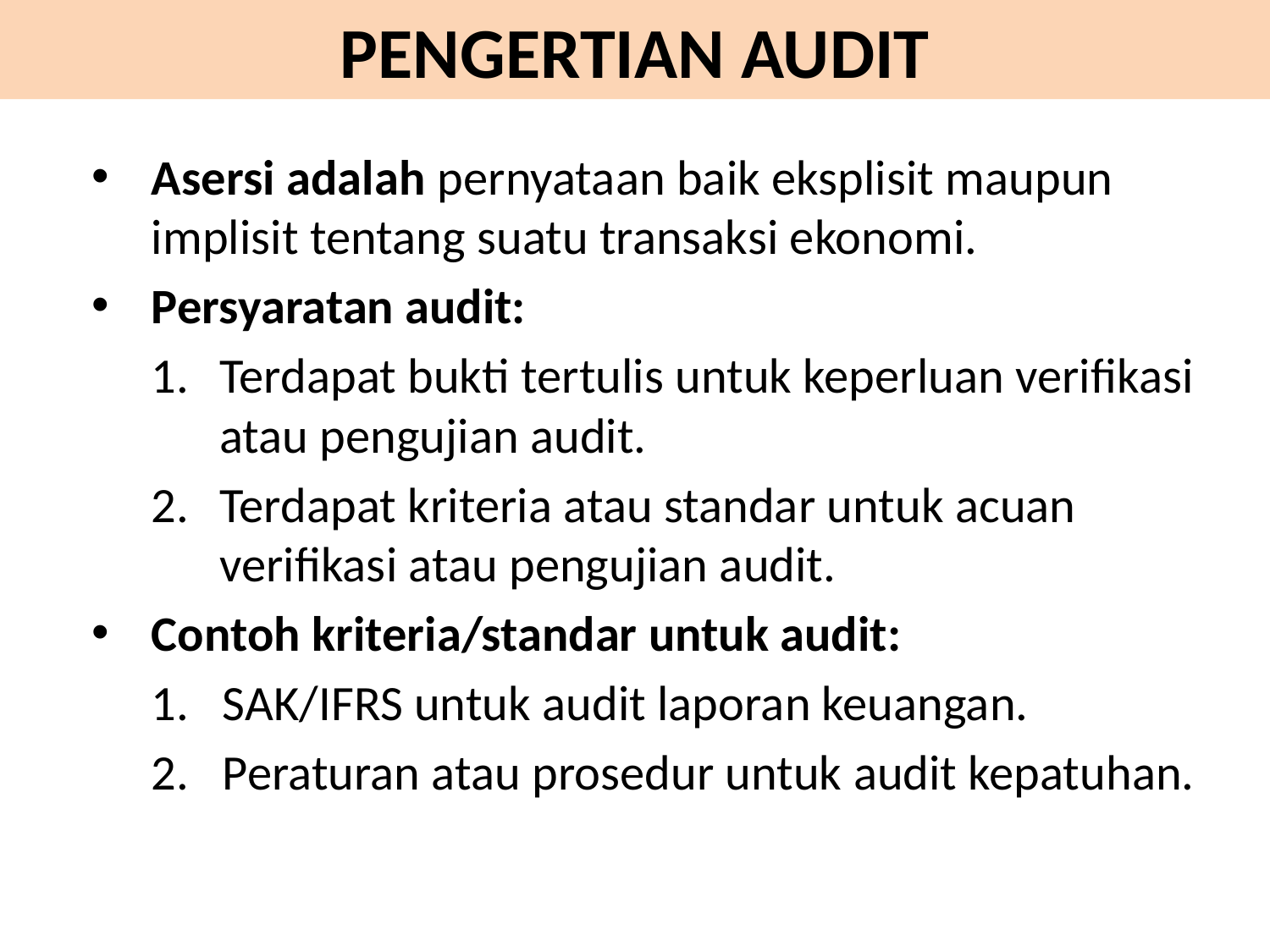

# PENGERTIAN AUDIT
Asersi adalah pernyataan baik eksplisit maupun implisit tentang suatu transaksi ekonomi.
Persyaratan audit:
Terdapat bukti tertulis untuk keperluan verifikasi atau pengujian audit.
Terdapat kriteria atau standar untuk acuan verifikasi atau pengujian audit.
Contoh kriteria/standar untuk audit:
SAK/IFRS untuk audit laporan keuangan.
Peraturan atau prosedur untuk audit kepatuhan.
13